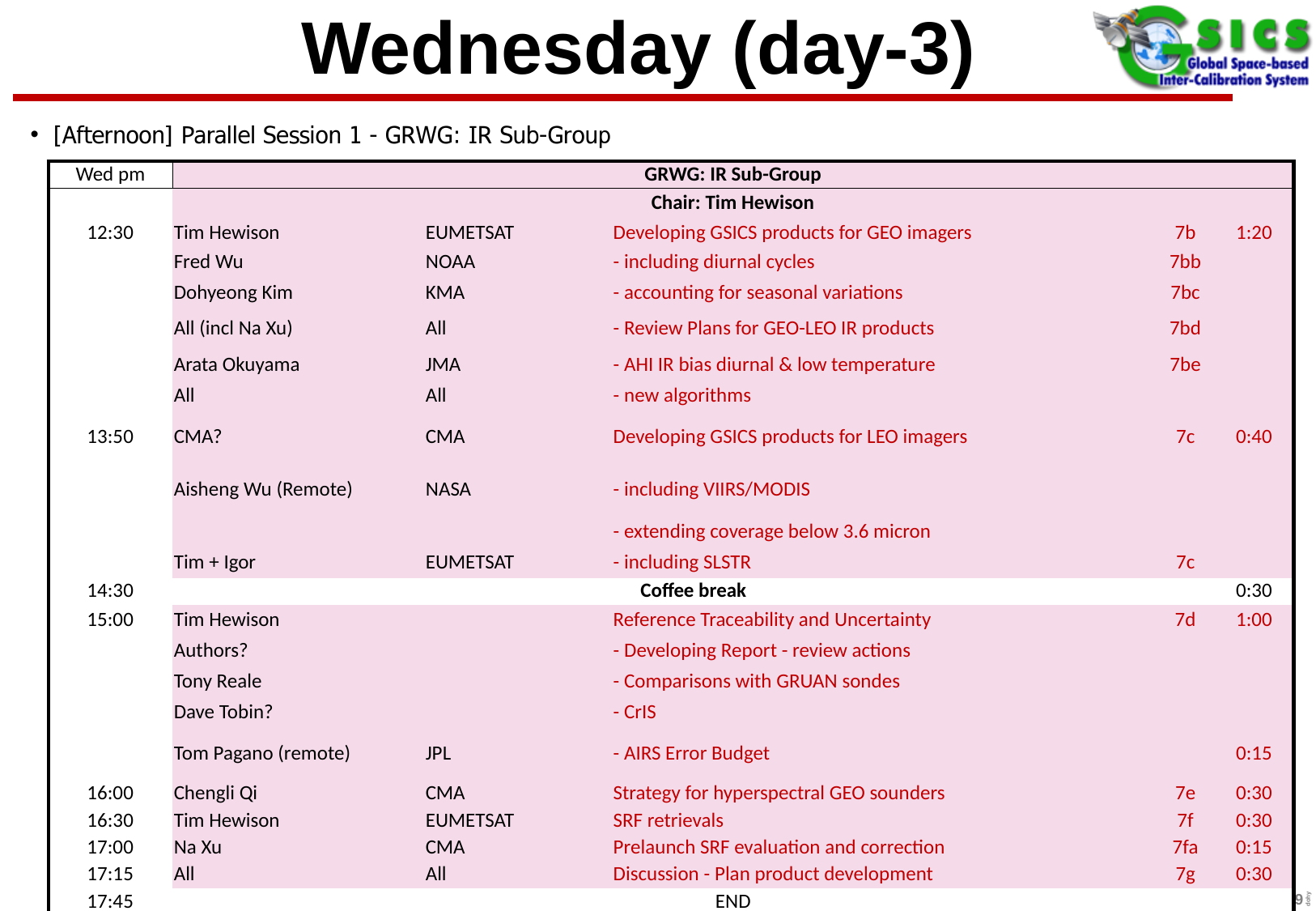

# Wednesday (day-3)
[Afternoon] Parallel Session 1 - GRWG: IR Sub-Group
| Wed pm | GRWG: IR Sub-Group |  |  |  |  |
| --- | --- | --- | --- | --- | --- |
|  | Chair: Tim Hewison |  |  |  |  |
| 12:30 | Tim Hewison | EUMETSAT | Developing GSICS products for GEO imagers | 7b | 1:20 |
|  | Fred Wu | NOAA | - including diurnal cycles | 7bb |  |
|  | Dohyeong Kim | KMA | - accounting for seasonal variations | 7bc |  |
|  | All (incl Na Xu) | All | - Review Plans for GEO-LEO IR products | 7bd |  |
|  | Arata Okuyama | JMA | - AHI IR bias diurnal & low temperature | 7be |  |
|  | All | All | - new algorithms |  |  |
| 13:50 | CMA? | CMA | Developing GSICS products for LEO imagers | 7c | 0:40 |
|  | Aisheng Wu (Remote) | NASA | - including VIIRS/MODIS |  |  |
|  |  |  | - extending coverage below 3.6 micron |  |  |
|  | Tim + Igor | EUMETSAT | - including SLSTR | 7c |  |
| 14:30 | Coffee break |  |  |  | 0:30 |
| 15:00 | Tim Hewison |  | Reference Traceability and Uncertainty | 7d | 1:00 |
|  | Authors? |  | - Developing Report - review actions |  |  |
|  | Tony Reale |  | - Comparisons with GRUAN sondes |  |  |
|  | Dave Tobin? |  | - CrIS |  |  |
|  | Tom Pagano (remote) | JPL | - AIRS Error Budget |  | 0:15 |
| 16:00 | Chengli Qi | CMA | Strategy for hyperspectral GEO sounders | 7e | 0:30 |
| 16:30 | Tim Hewison | EUMETSAT | SRF retrievals | 7f | 0:30 |
| 17:00 | Na Xu | CMA | Prelaunch SRF evaluation and correction | 7fa | 0:15 |
| 17:15 | All | All | Discussion - Plan product development | 7g | 0:30 |
| 17:45 | END |  |  |  |  |